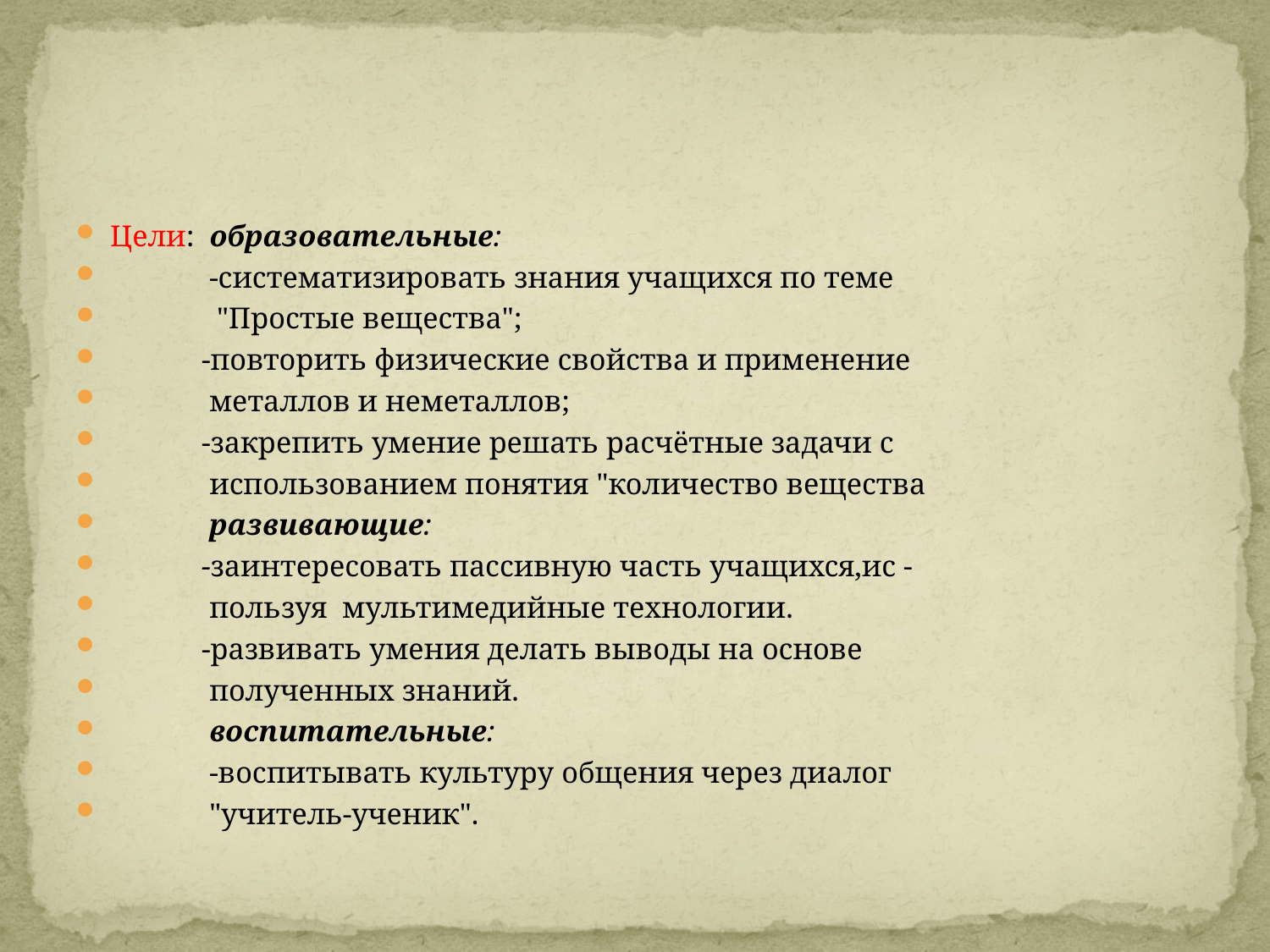

#
Цели:  образовательные:
             -систематизировать знания учащихся по теме
              "Простые вещества";
            -повторить физические свойства и применение
             металлов и неметаллов;
            -закрепить умение решать расчётные задачи с
             использованием понятия "количество вещества
             развивающие:
            -заинтересовать пассивную часть учащихся,ис -
             пользуя  мультимедийные технологии.
            -развивать умения делать выводы на основе
             полученных знаний.
             воспитательные:
             -воспитывать культуру общения через диалог
             "учитель-ученик".